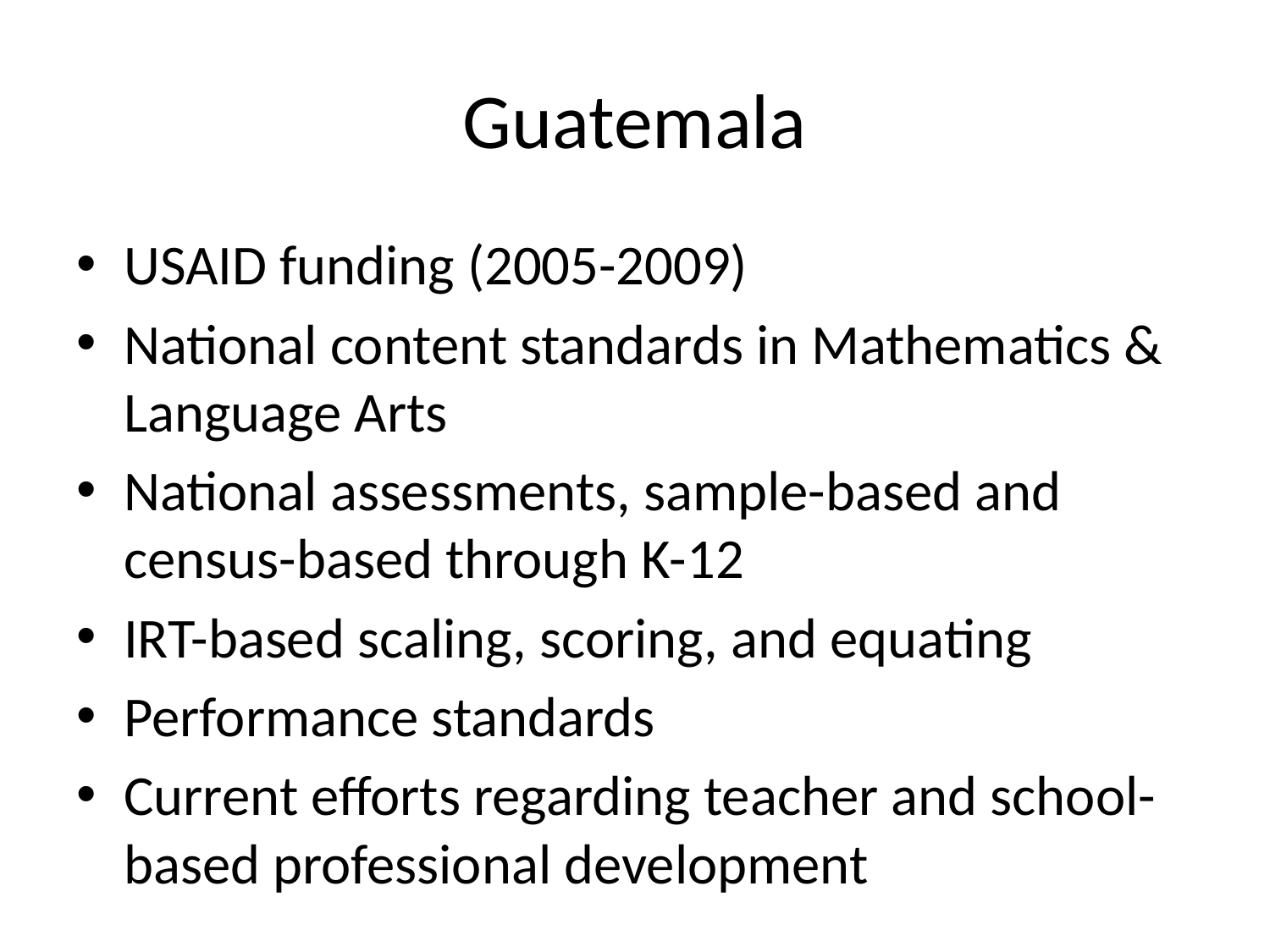

# Guatemala
USAID funding (2005-2009)
National content standards in Mathematics & Language Arts
National assessments, sample-based and census-based through K-12
IRT-based scaling, scoring, and equating
Performance standards
Current efforts regarding teacher and school-based professional development